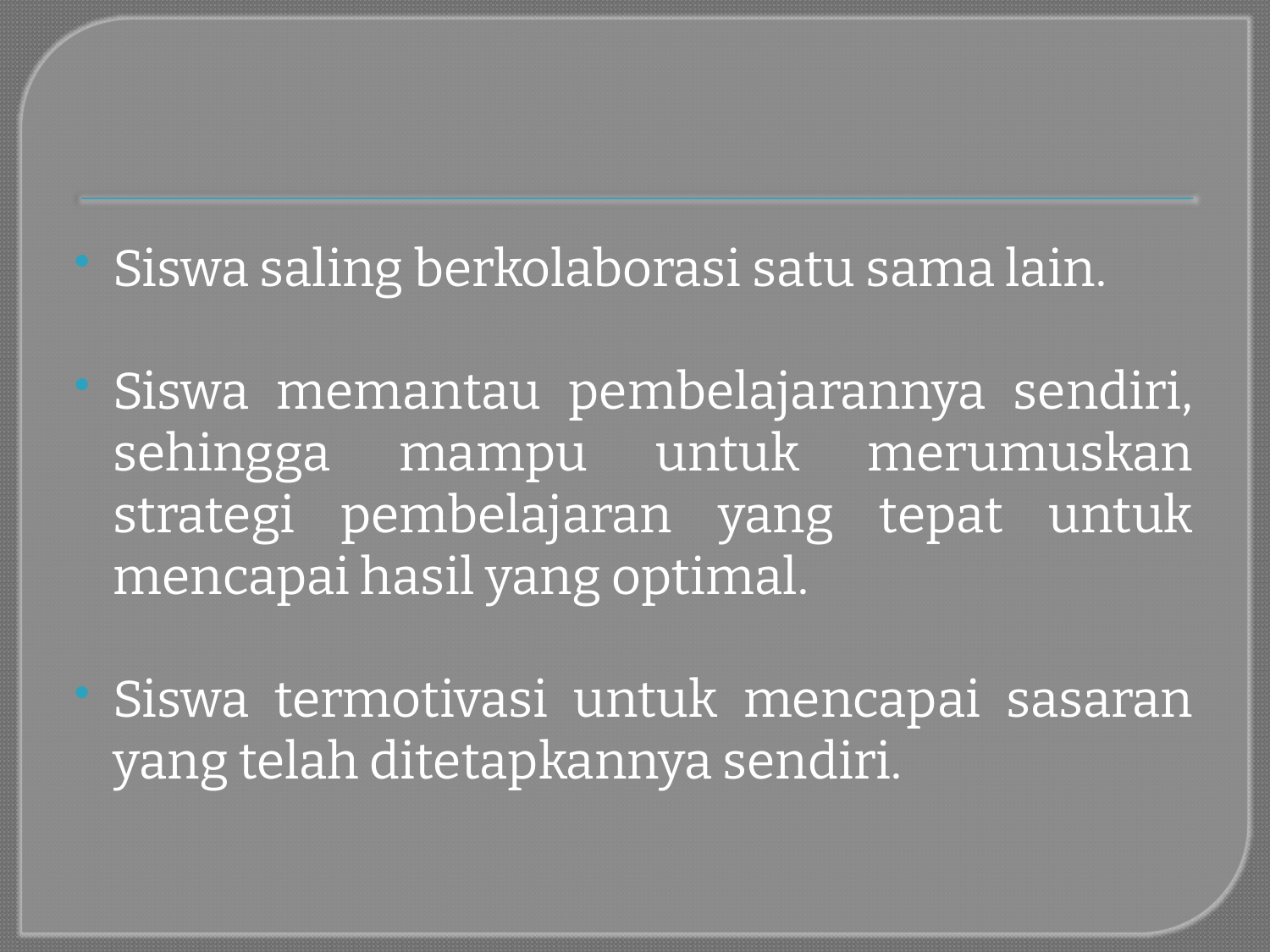

#
Siswa saling berkolaborasi satu sama lain.

Siswa memantau pembelajarannya sendiri, sehingga mampu untuk merumuskan strategi pembelajaran yang tepat untuk mencapai hasil yang optimal.

Siswa termotivasi untuk mencapai sasaran yang telah ditetapkannya sendiri.